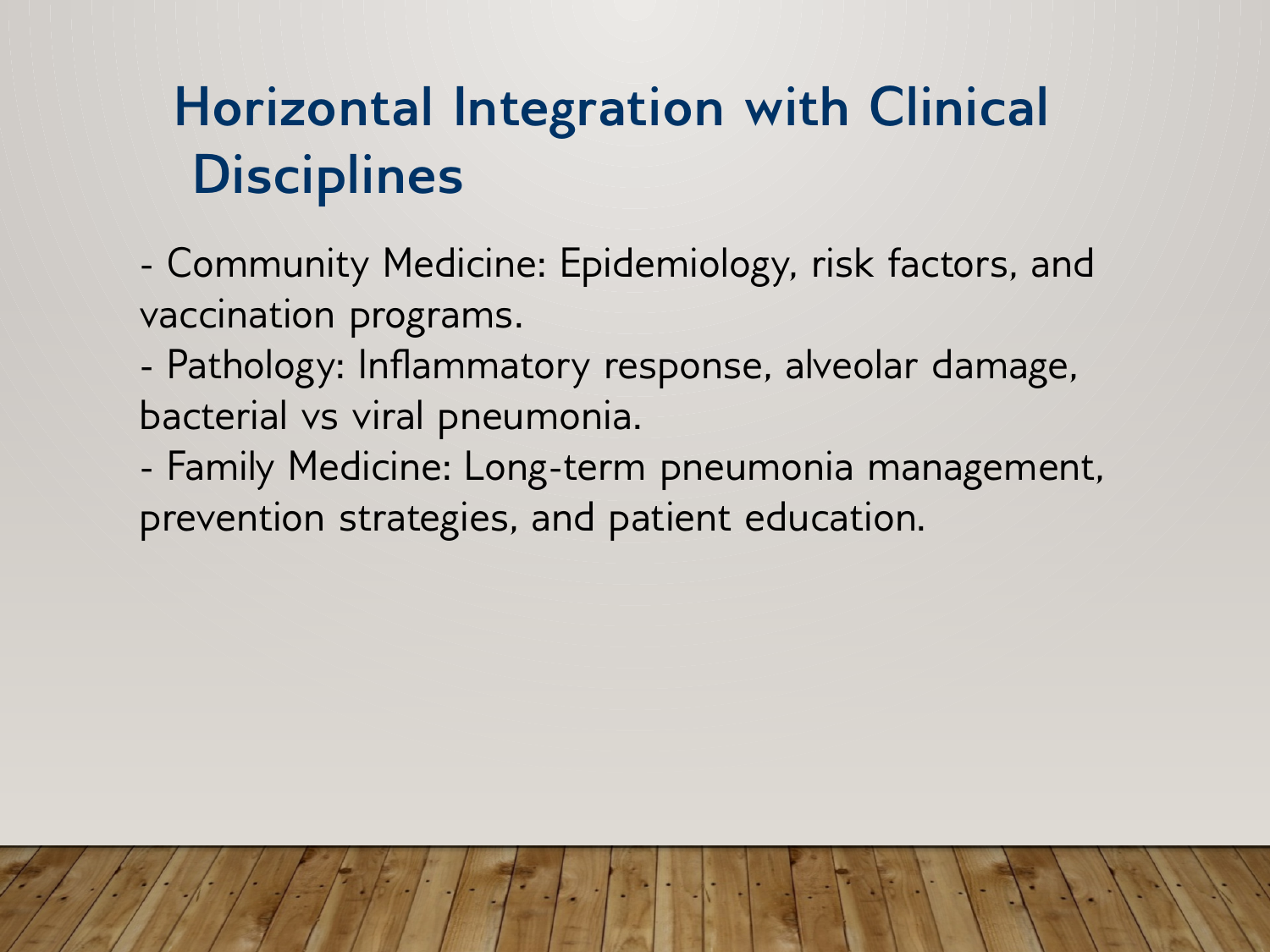

Horizontal Integration with Clinical
 Disciplines

- Community Medicine: Epidemiology, risk factors, and vaccination programs.
- Pathology: Inflammatory response, alveolar damage, bacterial vs viral pneumonia.
- Family Medicine: Long-term pneumonia management, prevention strategies, and patient education.